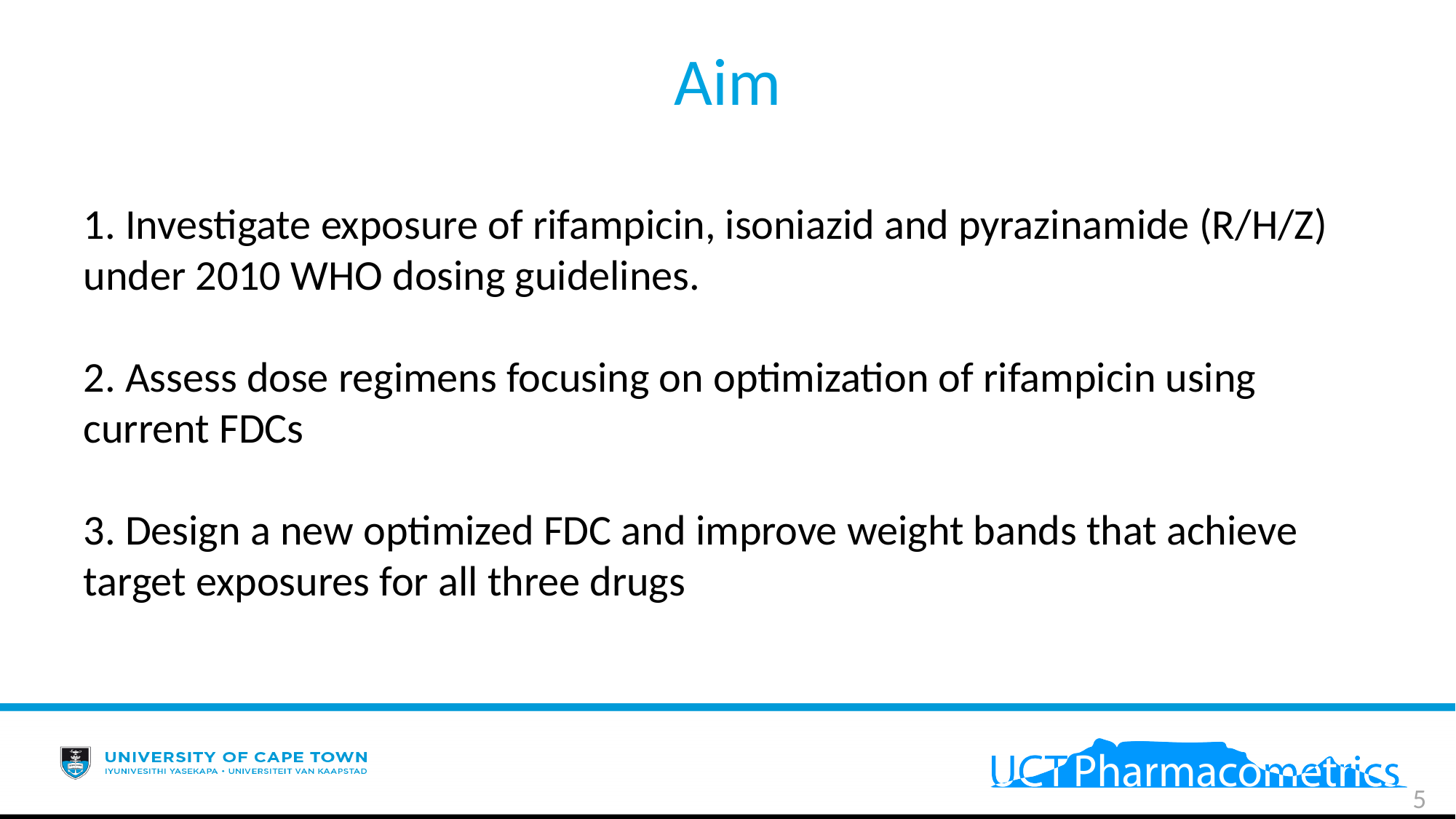

# Aim
1. Investigate exposure of rifampicin, isoniazid and pyrazinamide (R/H/Z) under 2010 WHO dosing guidelines.
2. Assess dose regimens focusing on optimization of rifampicin using current FDCs
3. Design a new optimized FDC and improve weight bands that achieve target exposures for all three drugs

5